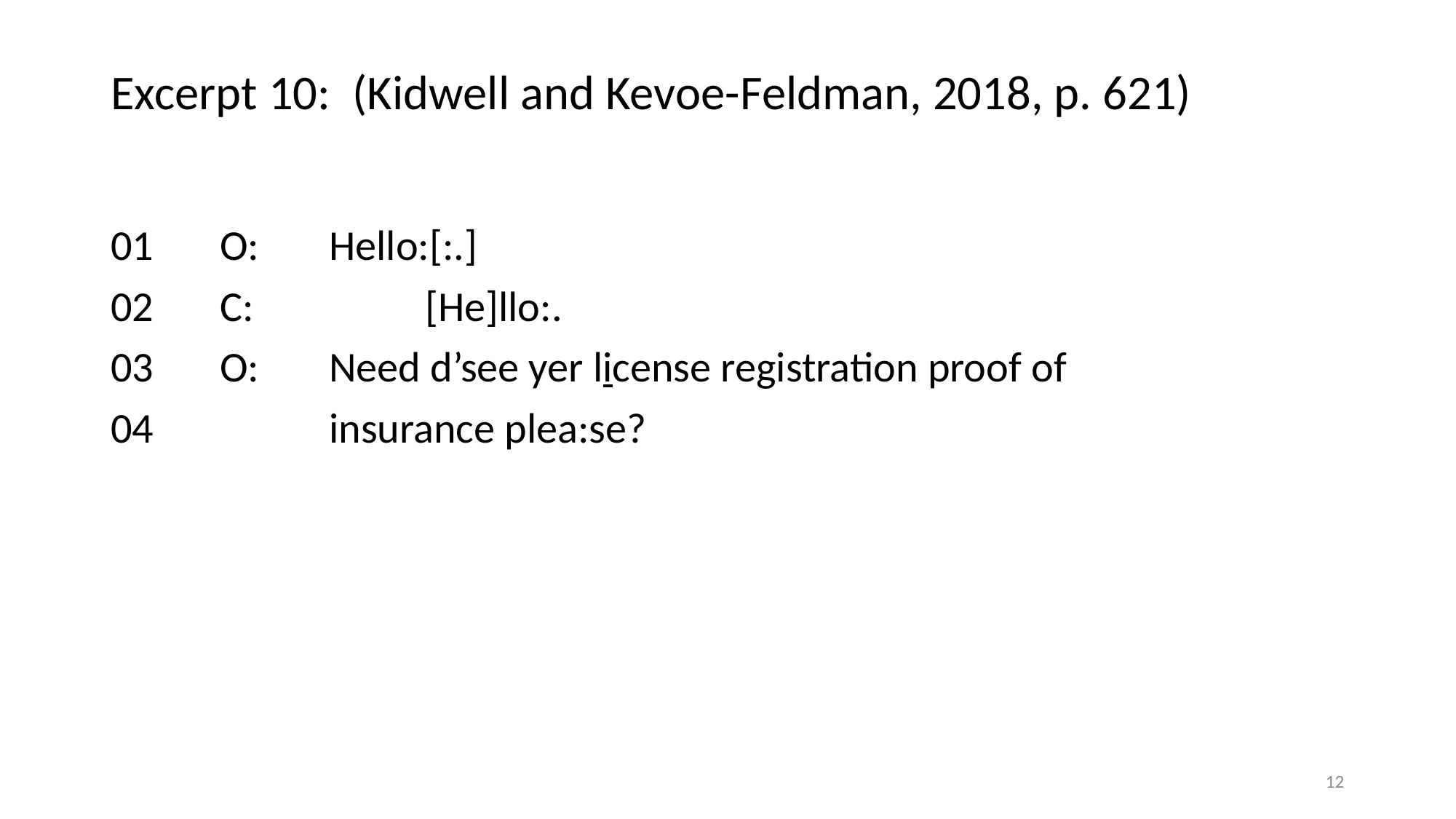

# Excerpt 10:  (Kidwell and Kevoe-Feldman, 2018, p. 621)
01	O:	Hello:[:.]
02	C:	          [He]llo:.
03	O:	Need d’see yer license registration proof of
04		insurance plea:se?

12